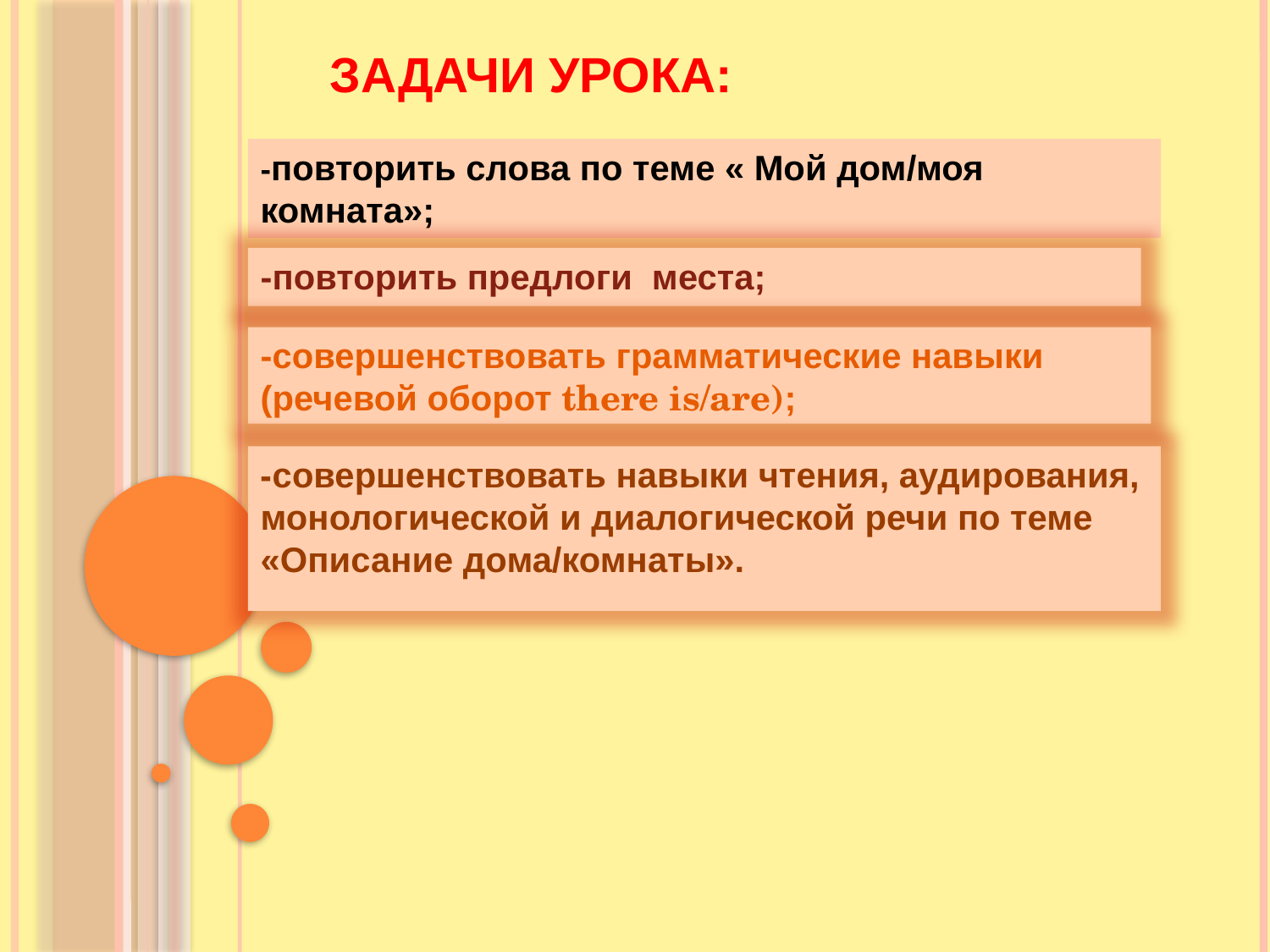

# Задачи урока:
-повторить слова по теме « Мой дом/моя комната»;

-повторить предлоги  места;

-совершенствовать грамматические навыки (речевой оборот there is/are);

-cовершенствовать навыки чтения, аудирования, монологической и диалогической речи по теме «Описание дома/комнаты».